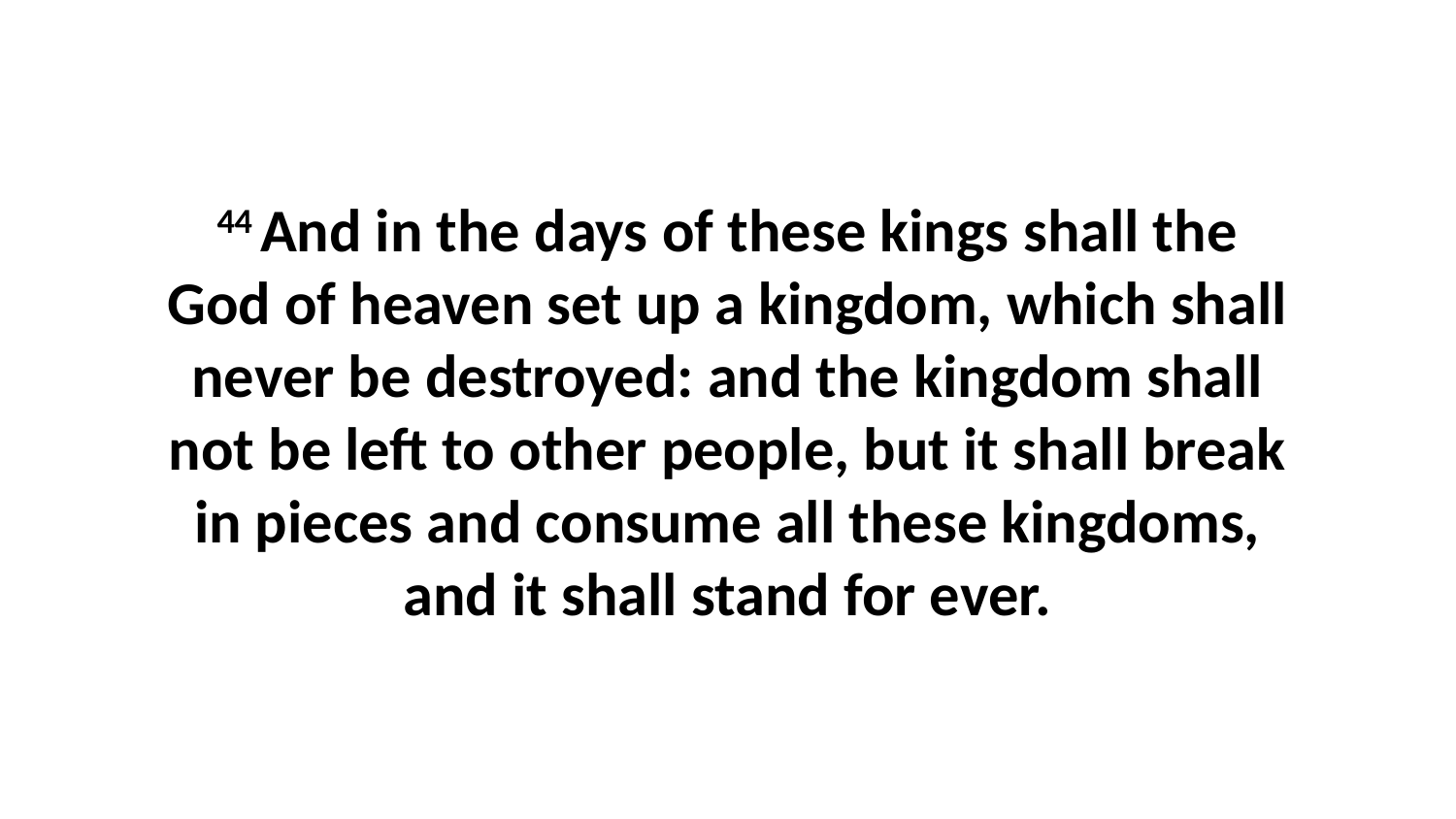

44 And in the days of these kings shall the God of heaven set up a kingdom, which shall never be destroyed: and the kingdom shall not be left to other people, but it shall break in pieces and consume all these kingdoms, and it shall stand for ever.